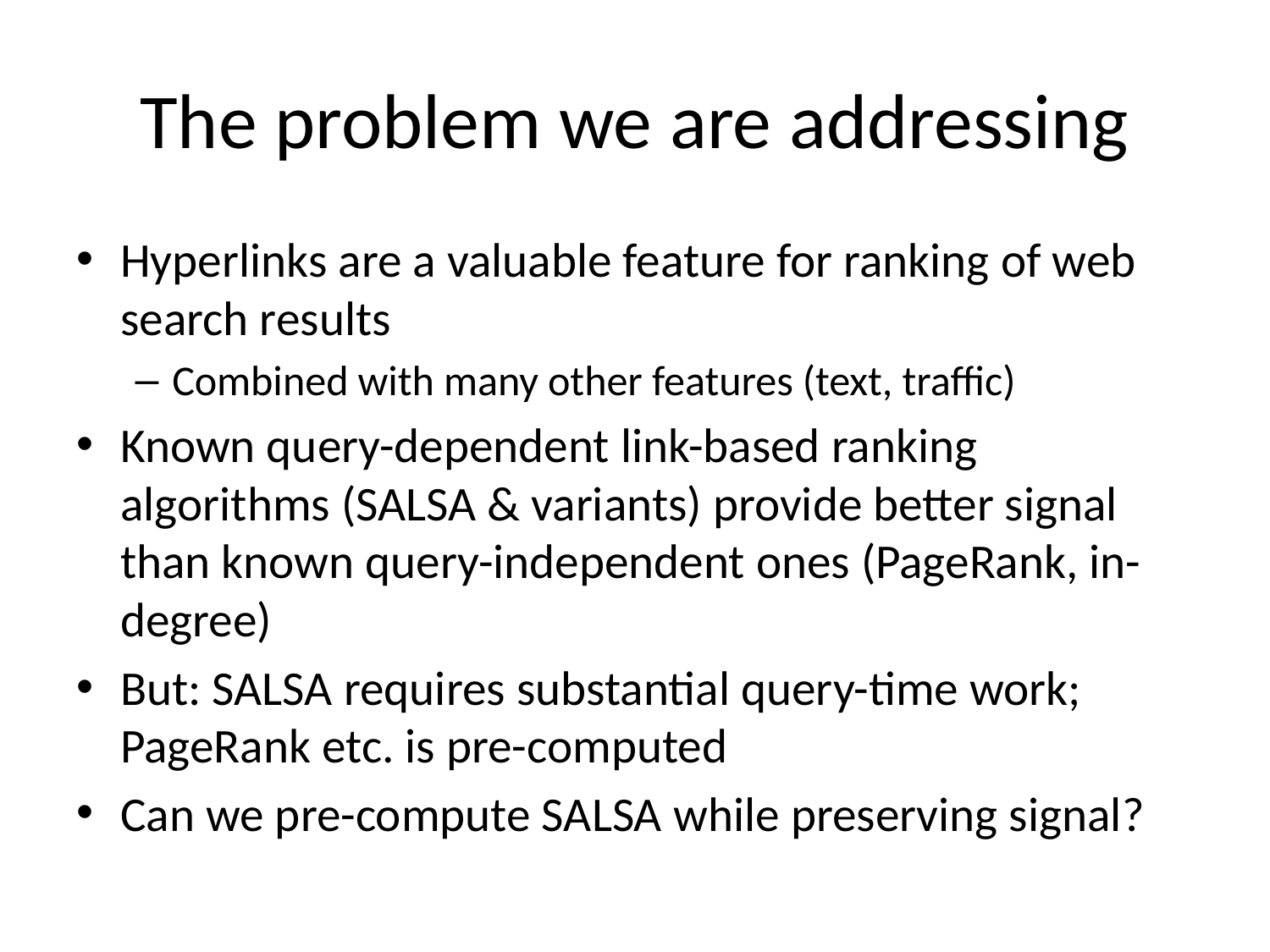

# The problem we are addressing
Hyperlinks are a valuable feature for ranking of web search results
Combined with many other features (text, traffic)
Known query-dependent link-based ranking algorithms (SALSA & variants) provide better signal than known query-independent ones (PageRank, in-degree)
But: SALSA requires substantial query-time work; PageRank etc. is pre-computed
Can we pre-compute SALSA while preserving signal?